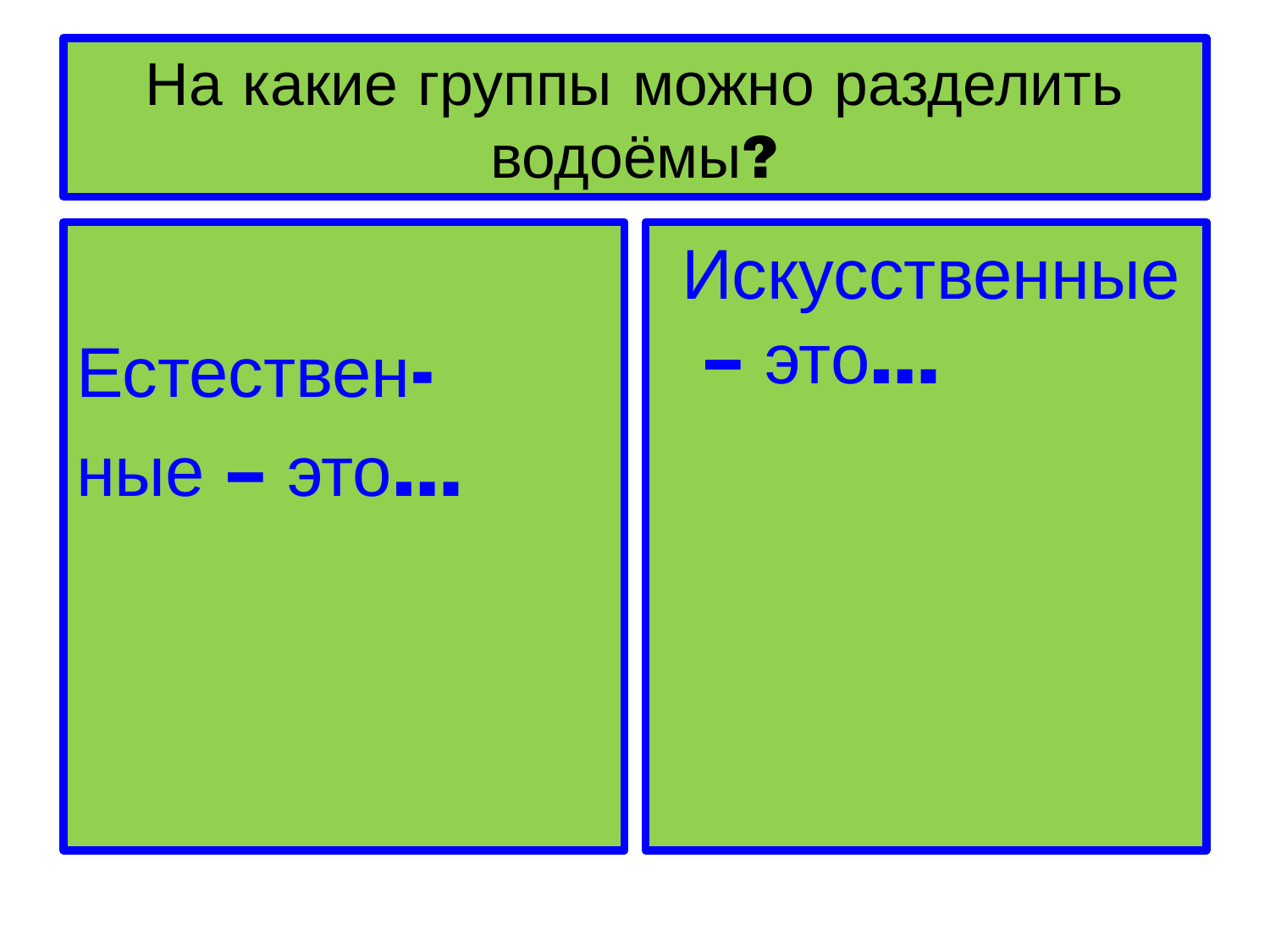

# На какие группы можно разделить водоёмы?

Естествен-
ные – это…
 Искусственные – это…